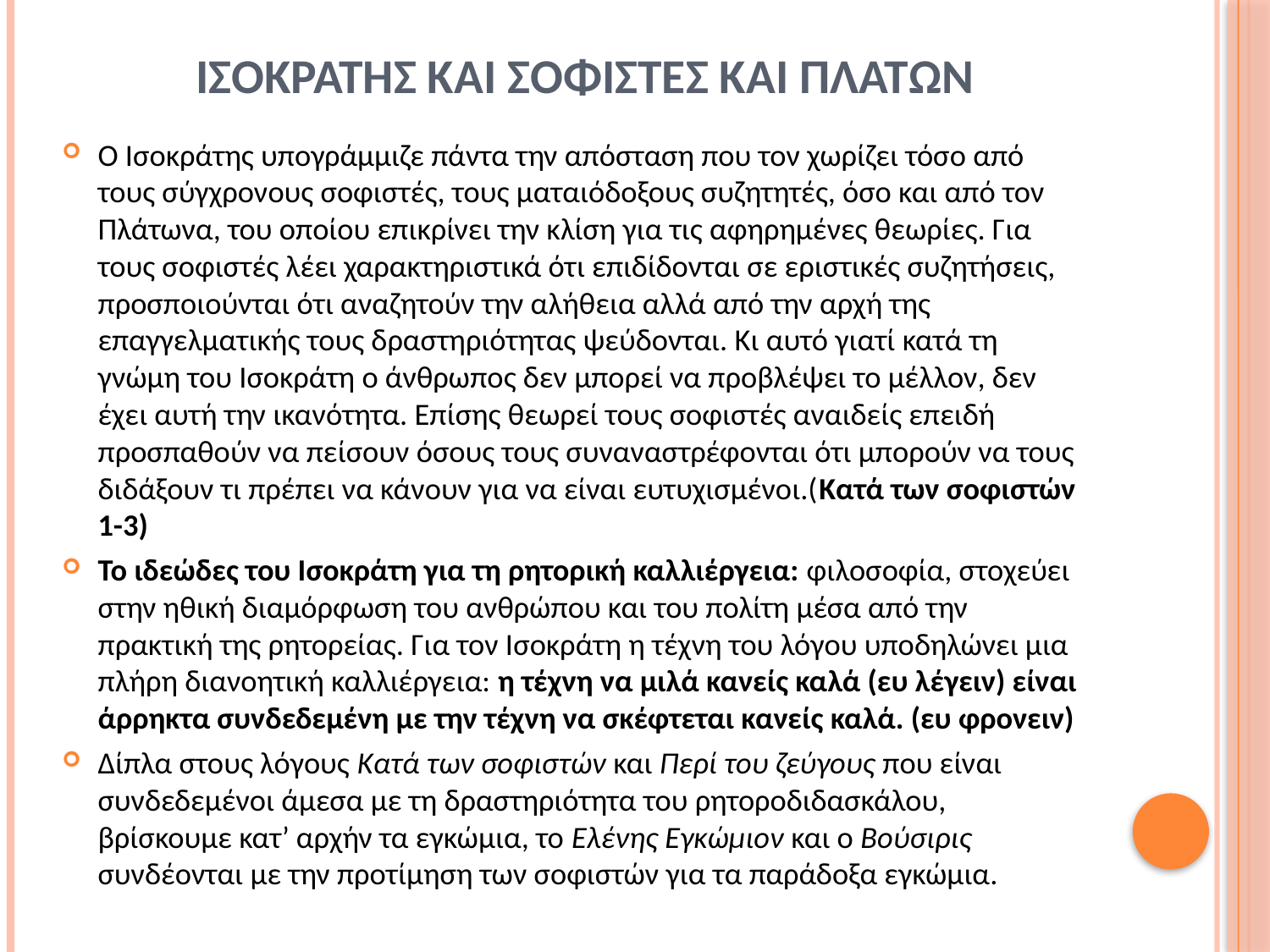

# ΙΣΟΚΡΑΤΗΣ ΚΑΙ ΣΟΦΙΣΤΕΣ ΚΑΙ ΠΛΑΤΩΝ
Ο Ισοκράτης υπογράμμιζε πάντα την απόσταση που τον χωρίζει τόσο από τους σύγχρονους σοφιστές, τους ματαιόδοξους συζητητές, όσο και από τον Πλάτωνα, του οποίου επικρίνει την κλίση για τις αφηρημένες θεωρίες. Για τους σοφιστές λέει χαρακτηριστικά ότι επιδίδονται σε εριστικές συζητήσεις, προσποιούνται ότι αναζητούν την αλήθεια αλλά από την αρχή της επαγγελματικής τους δραστηριότητας ψεύδονται. Κι αυτό γιατί κατά τη γνώμη του Ισοκράτη ο άνθρωπος δεν μπορεί να προβλέψει το μέλλον, δεν έχει αυτή την ικανότητα. Επίσης θεωρεί τους σοφιστές αναιδείς επειδή προσπαθούν να πείσουν όσους τους συναναστρέφονται ότι μπορούν να τους διδάξουν τι πρέπει να κάνουν για να είναι ευτυχισμένοι.(Κατά των σοφιστών 1-3)
Το ιδεώδες του Ισοκράτη για τη ρητορική καλλιέργεια: φιλοσοφία, στοχεύει στην ηθική διαμόρφωση του ανθρώπου και του πολίτη μέσα από την πρακτική της ρητορείας. Για τον Ισοκράτη η τέχνη του λόγου υποδηλώνει μια πλήρη διανοητική καλλιέργεια: η τέχνη να μιλά κανείς καλά (ευ λέγειν) είναι άρρηκτα συνδεδεμένη με την τέχνη να σκέφτεται κανείς καλά. (ευ φρονειν)
Δίπλα στους λόγους Κατά των σοφιστών και Περί του ζεύγους που είναι συνδεδεμένοι άμεσα με τη δραστηριότητα του ρητοροδιδασκάλου, βρίσκουμε κατ’ αρχήν τα εγκώμια, το Ελένης Εγκώμιον και ο Βούσιρις συνδέονται με την προτίμηση των σοφιστών για τα παράδοξα εγκώμια.